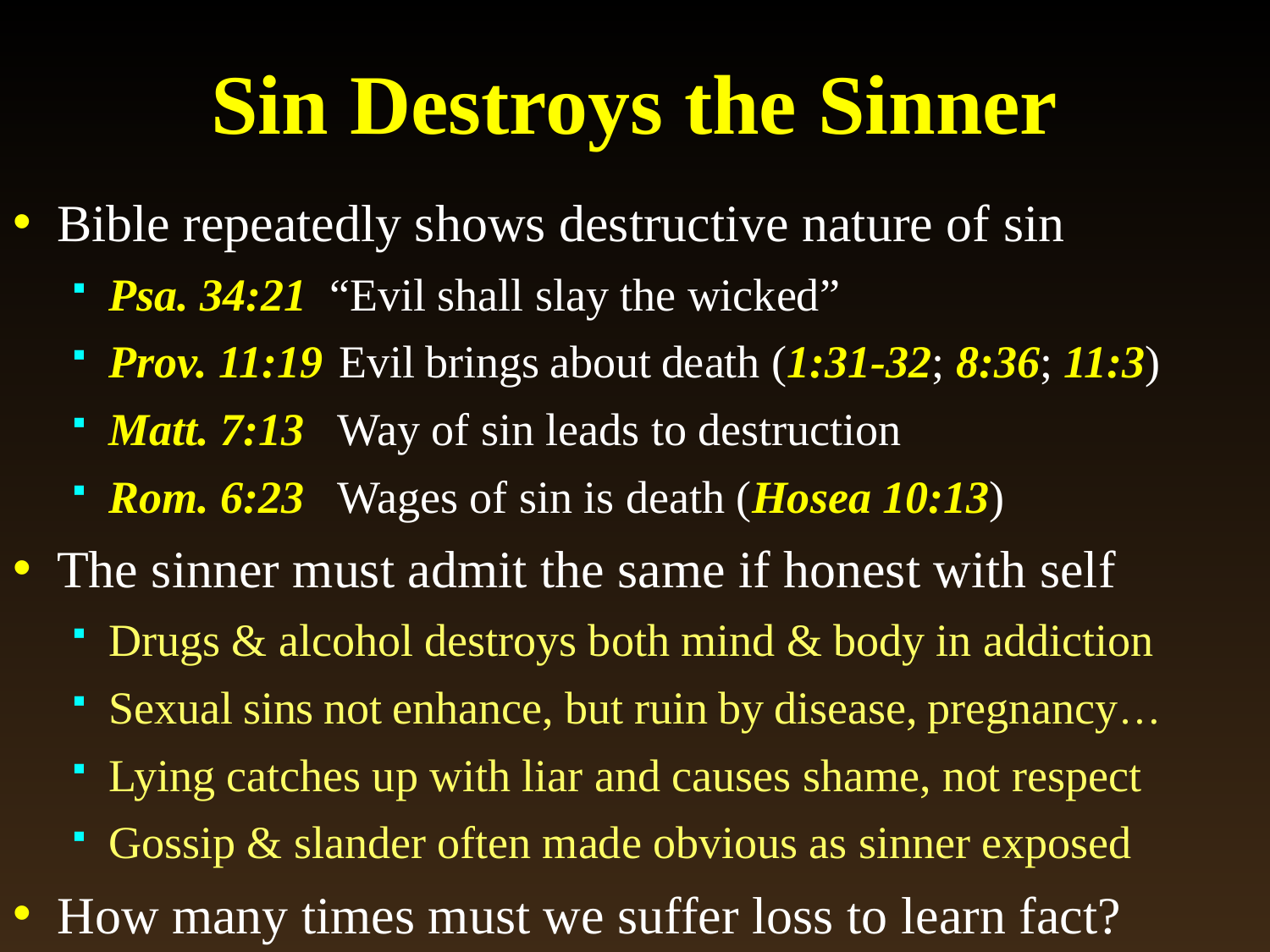

# Sin Destroys the Sinner
Bible repeatedly shows destructive nature of sin
Psa. 34:21  “Evil shall slay the wicked”
Prov. 11:19  Evil brings about death (1:31-32; 8:36; 11:3)
Matt. 7:13   Way of sin leads to destruction
Rom. 6:23   Wages of sin is death (Hosea 10:13)
The sinner must admit the same if honest with self
Drugs & alcohol destroys both mind & body in addiction
Sexual sins not enhance, but ruin by disease, pregnancy…
Lying catches up with liar and causes shame, not respect
Gossip & slander often made obvious as sinner exposed
How many times must we suffer loss to learn fact?